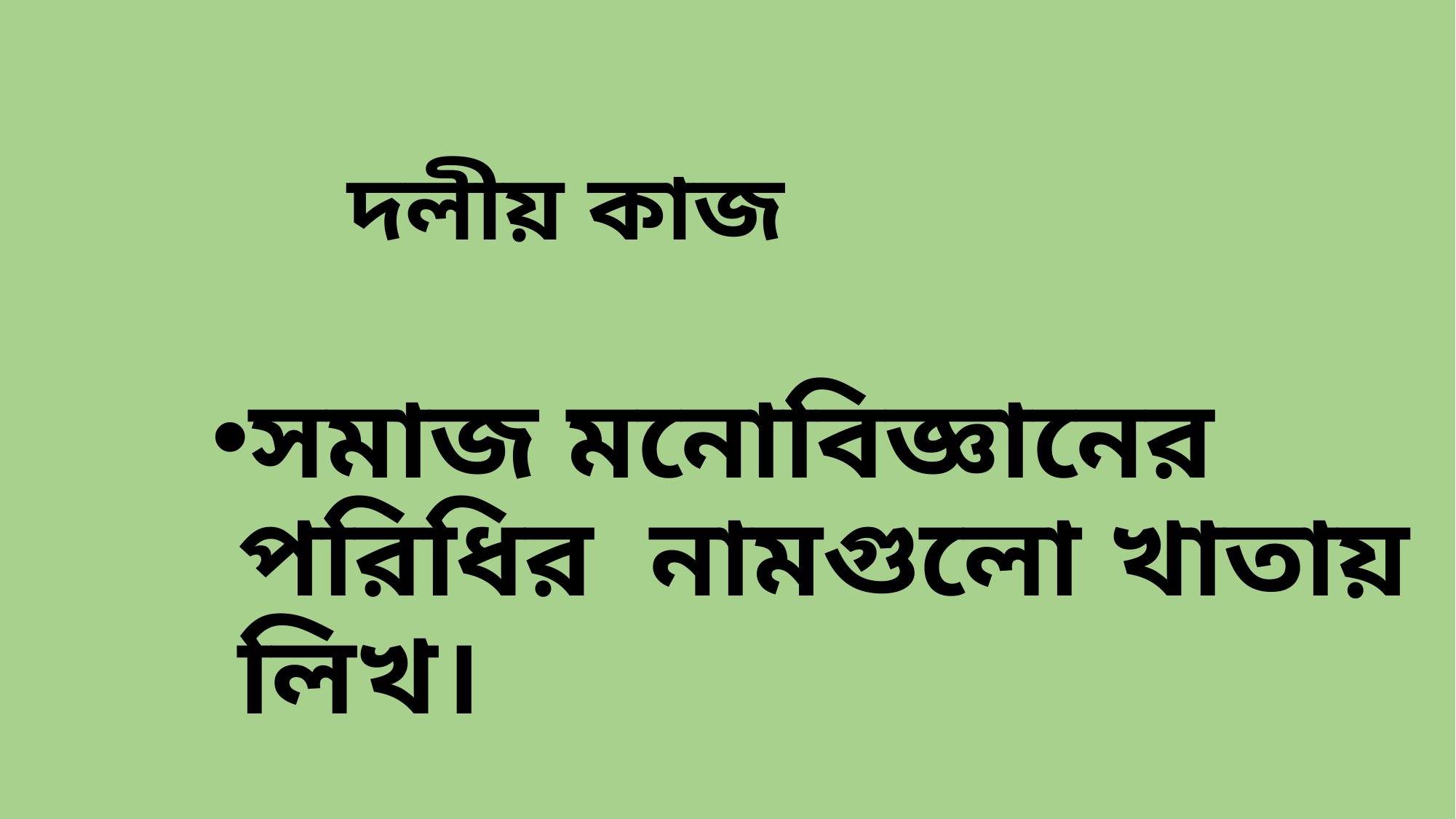

# দলীয় কাজ
সমাজ মনোবিজ্ঞানের পরিধির  নামগুলো খাতায় লিখ।